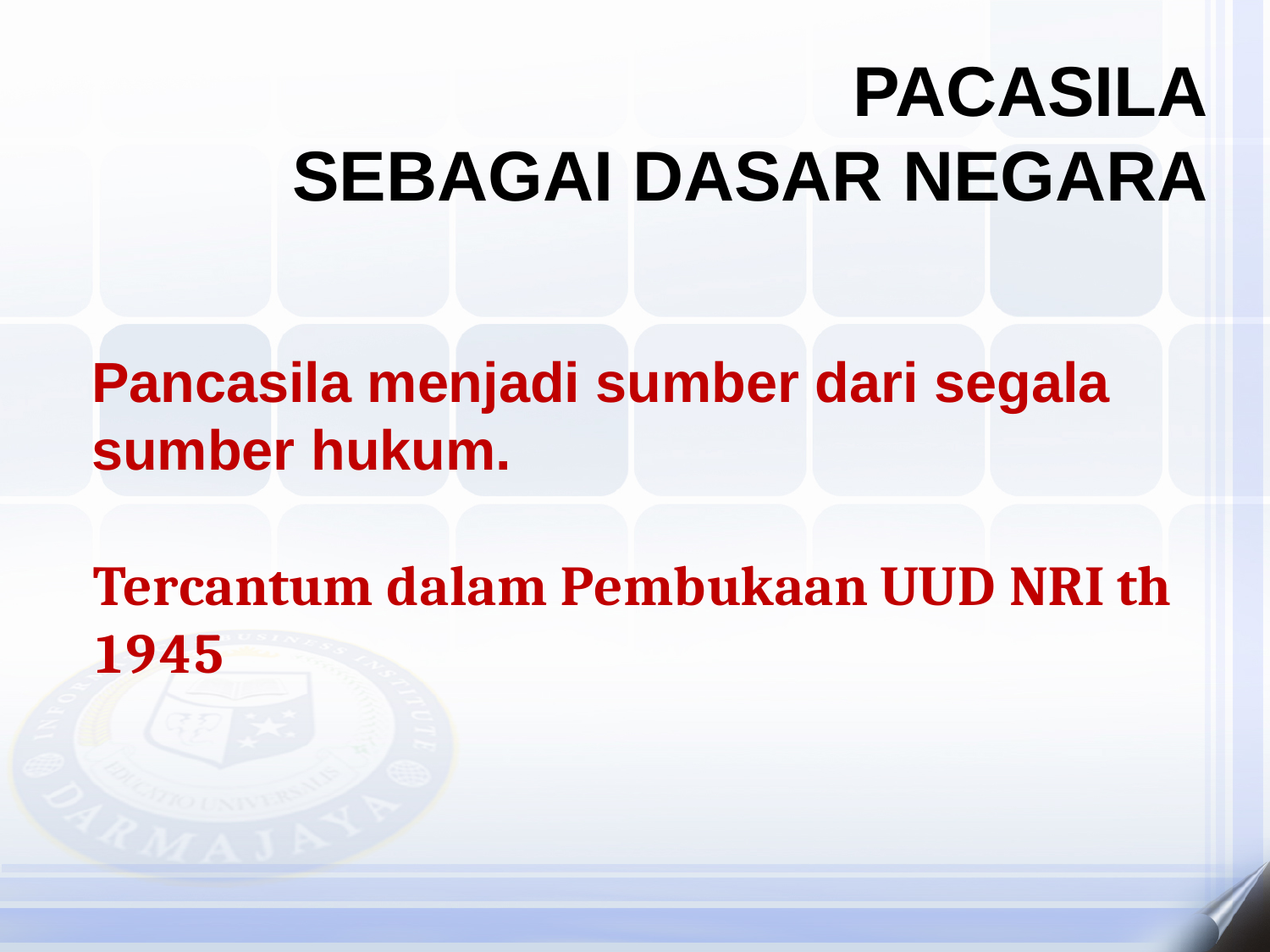

PACASILA
SEBAGAI DASAR NEGARA
Pancasila menjadi sumber dari segala sumber hukum.

Tercantum dalam Pembukaan UUD NRI th 1945